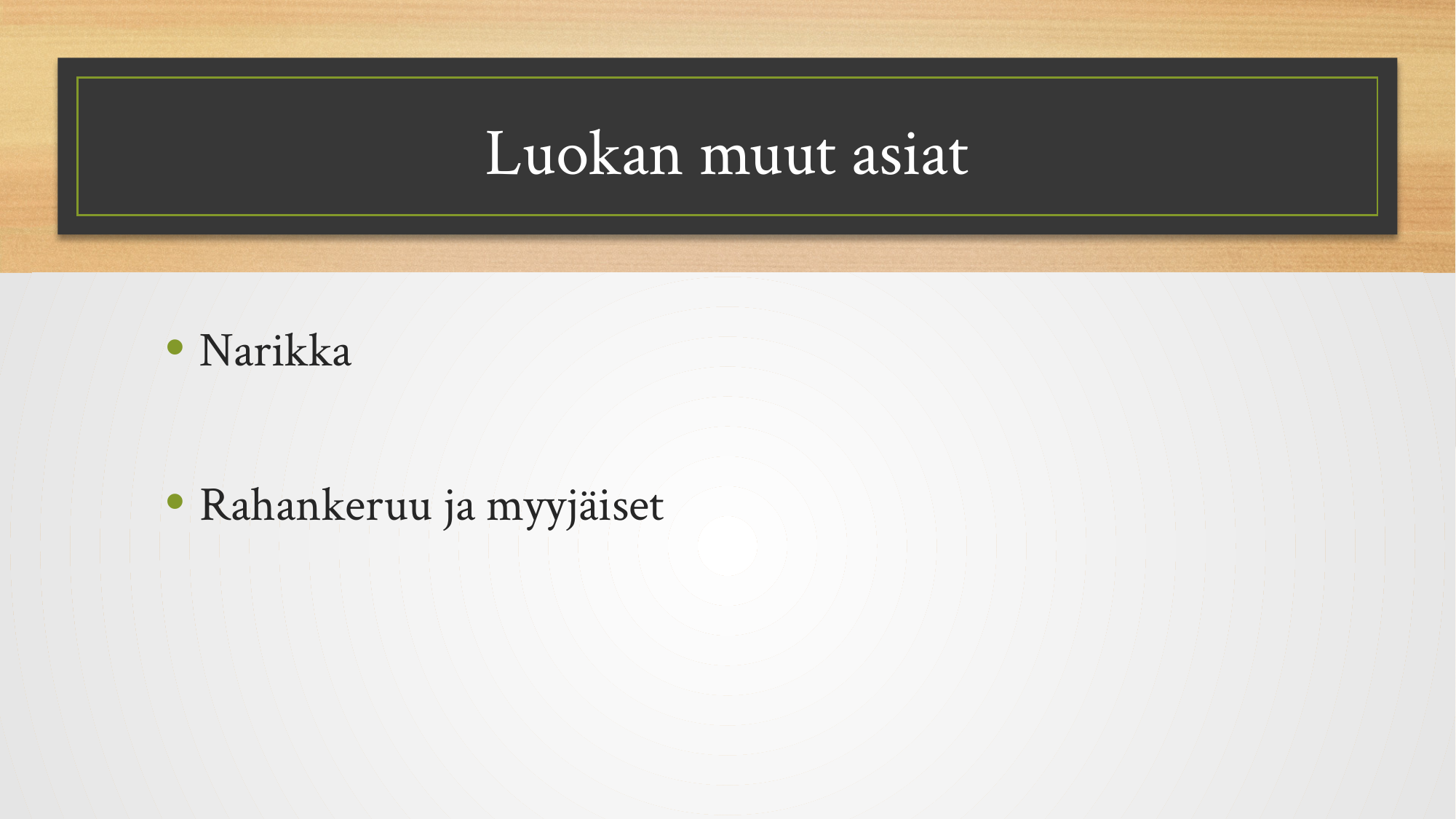

# Luokan muut asiat

Narikka

Rahankeruu ja myyjäiset